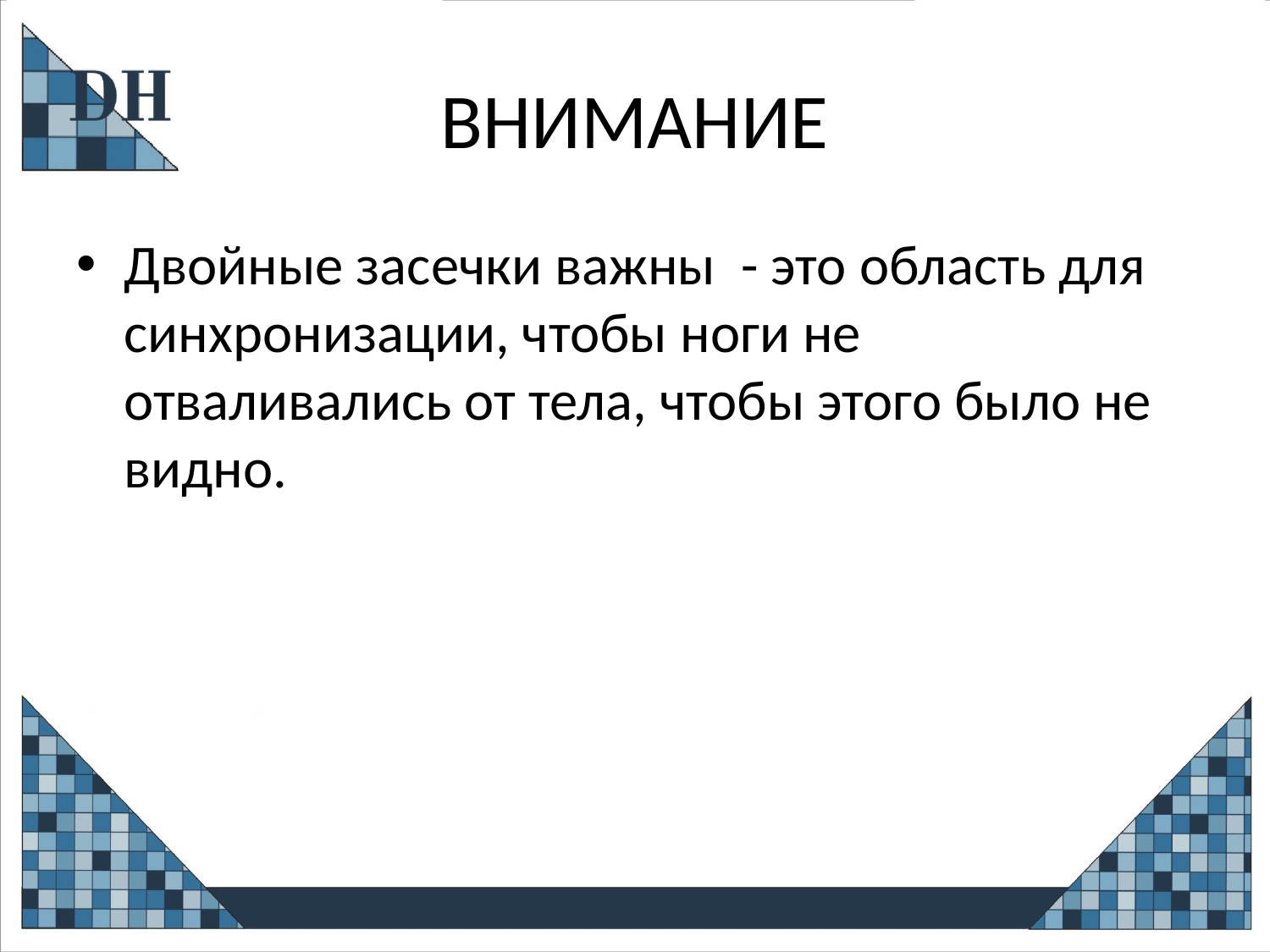

# ВНИМАНИЕ
Двойные засечки важны  - это область для синхронизации, чтобы ноги не отваливались от тела, чтобы этого было не видно.